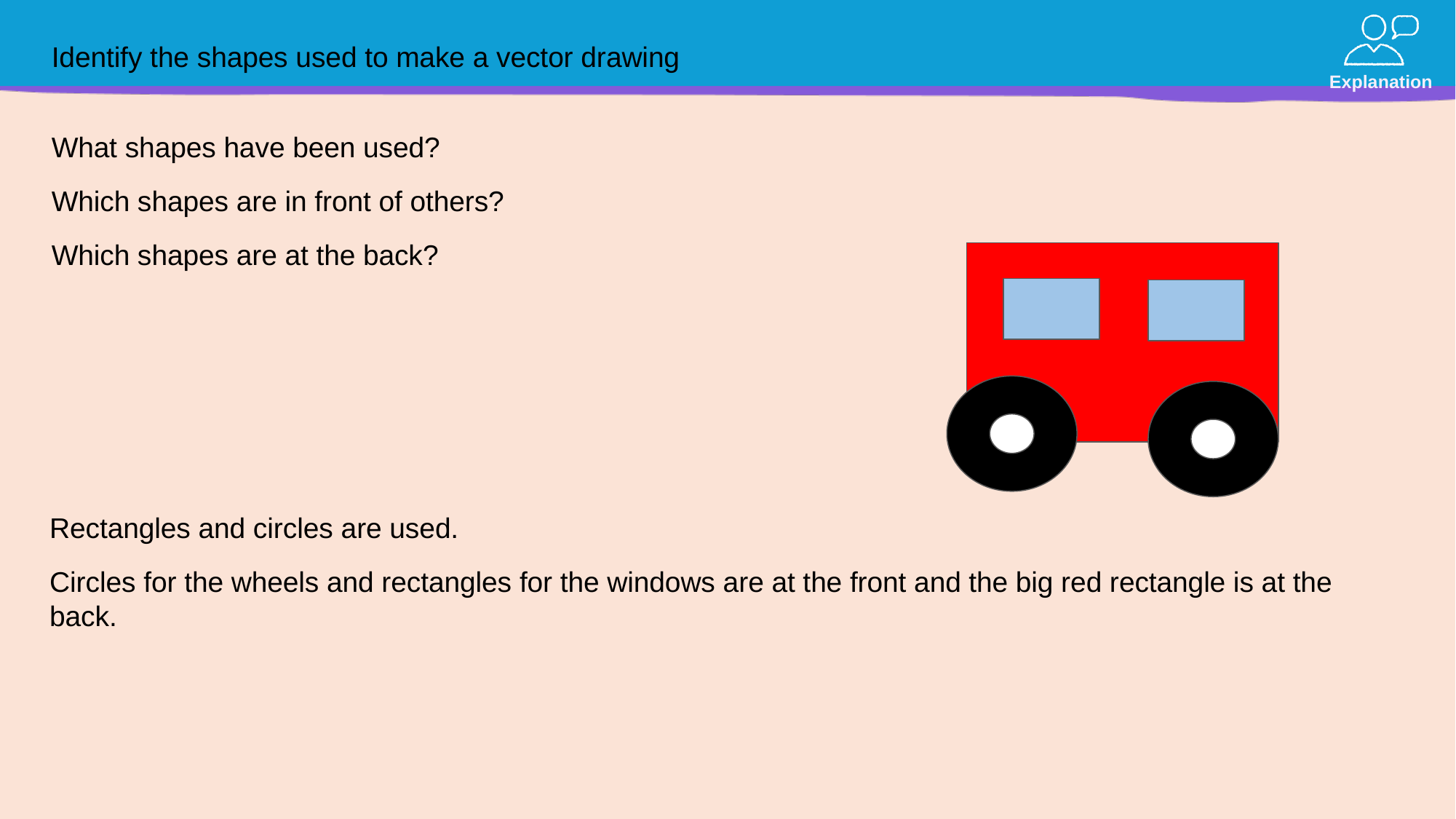

# Identify the shapes used to make a vector drawing

What shapes have been used?
Which shapes are in front of others?
Which shapes are at the back?

Rectangles and circles are used.
Circles for the wheels and rectangles for the windows are at the front and the big red rectangle is at the back.